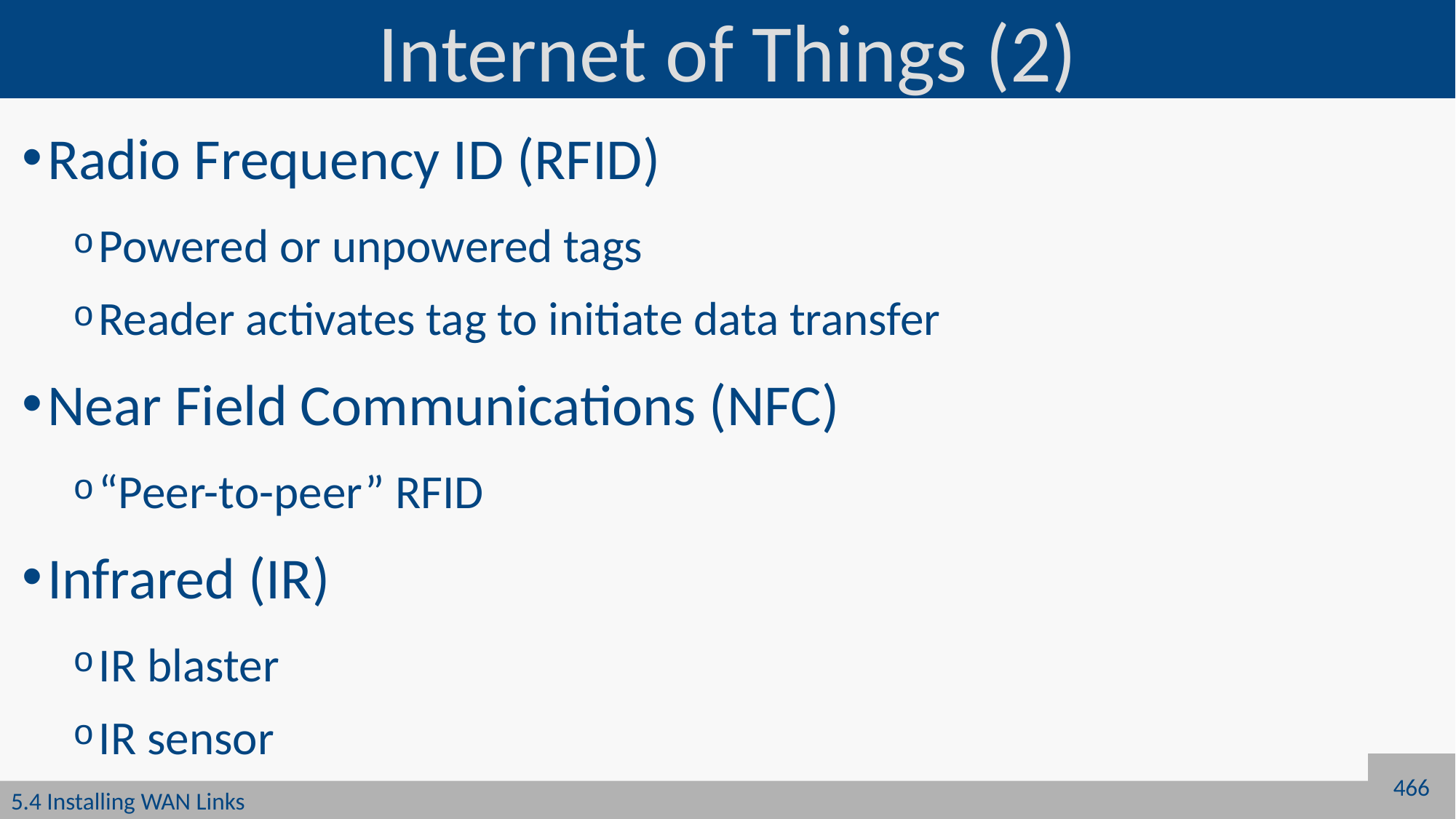

# Internet of Things (2)
Radio Frequency ID (RFID)
Powered or unpowered tags
Reader activates tag to initiate data transfer
Near Field Communications (NFC)
“Peer-to-peer” RFID
Infrared (IR)
IR blaster
IR sensor

466
5.4 Installing WAN Links